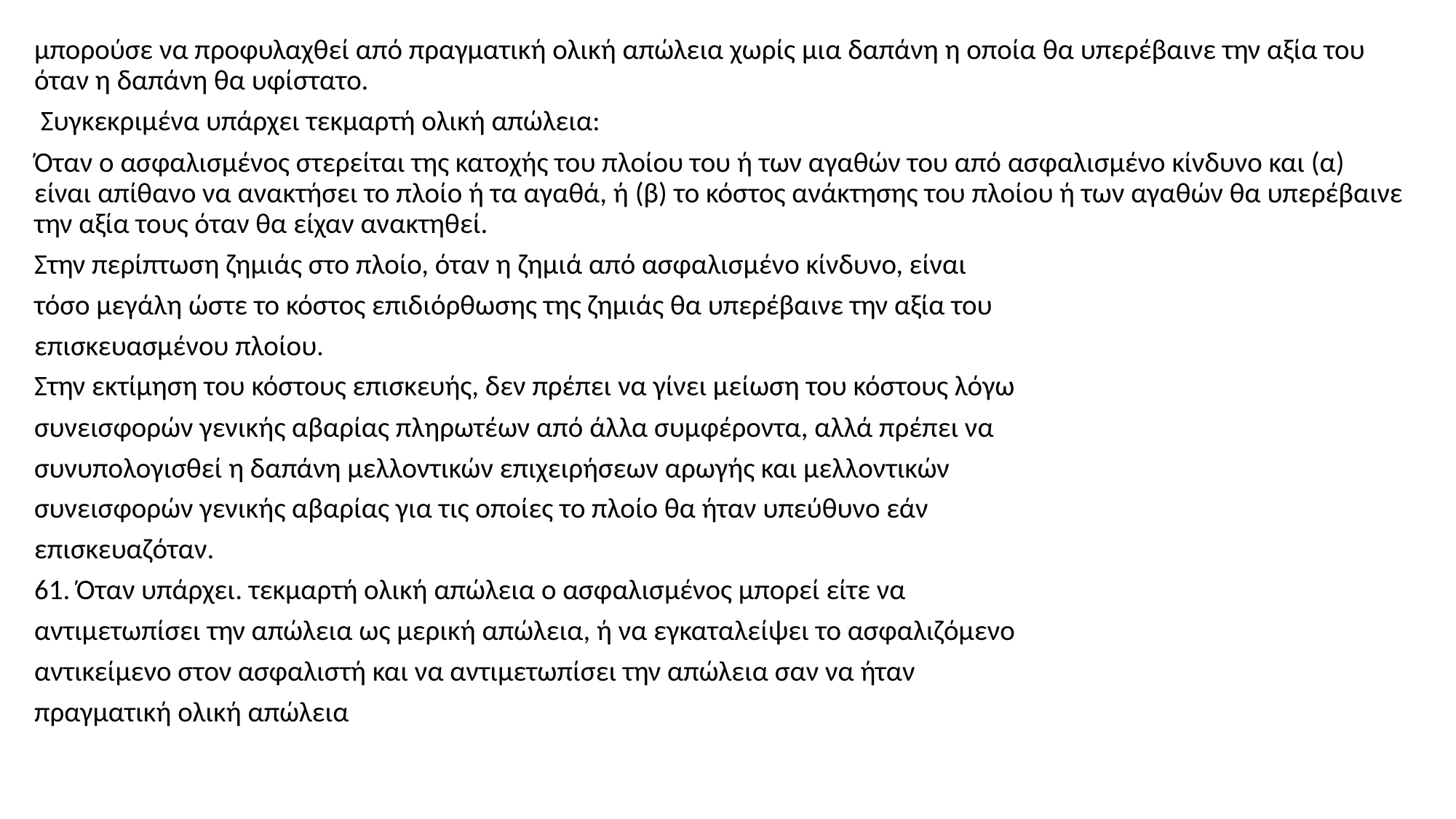

μπορούσε να προφυλαχθεί από πραγματική ολική απώλεια χωρίς μια δαπάνη η οποία θα υπερέβαινε την αξία του όταν η δαπάνη θα υφίστατο.
 Συγκεκριμένα υπάρχει τεκμαρτή ολική απώλεια:
Όταν ο ασφαλισμένος στερείται της κατοχής του πλοίου του ή των αγαθών του από ασφαλισμένο κίνδυνο και (α) είναι απίθανο να ανακτήσει το πλοίο ή τα αγαθά, ή (β) το κόστος ανάκτησης του πλοίου ή των αγαθών θα υπερέβαινε την αξία τους όταν θα είχαν ανακτηθεί.
Στην περίπτωση ζημιάς στο πλοίο, όταν η ζημιά από ασφαλισμένο κίνδυνο, είναι
τόσο μεγάλη ώστε το κόστος επιδιόρθωσης της ζημιάς θα υπερέβαινε την αξία του
επισκευασμένου πλοίου.
Στην εκτίμηση του κόστους επισκευής, δεν πρέπει να γίνει μείωση του κόστους λόγω
συνεισφορών γενικής αβαρίας πληρωτέων από άλλα συμφέροντα, αλλά πρέπει να
συνυπολογισθεί η δαπάνη μελλοντικών επιχειρήσεων αρωγής και μελλοντικών
συνεισφορών γενικής αβαρίας για τις οποίες το πλοίο θα ήταν υπεύθυνο εάν
επισκευαζόταν.
61. Όταν υπάρχει. τεκμαρτή ολική απώλεια ο ασφαλισμένος μπορεί είτε να
αντιμετωπίσει την απώλεια ως μερική απώλεια, ή να εγκαταλείψει το ασφαλιζόμενο
αντικείμενο στον ασφαλιστή και να αντιμετωπίσει την απώλεια σαν να ήταν
πραγματική ολική απώλεια